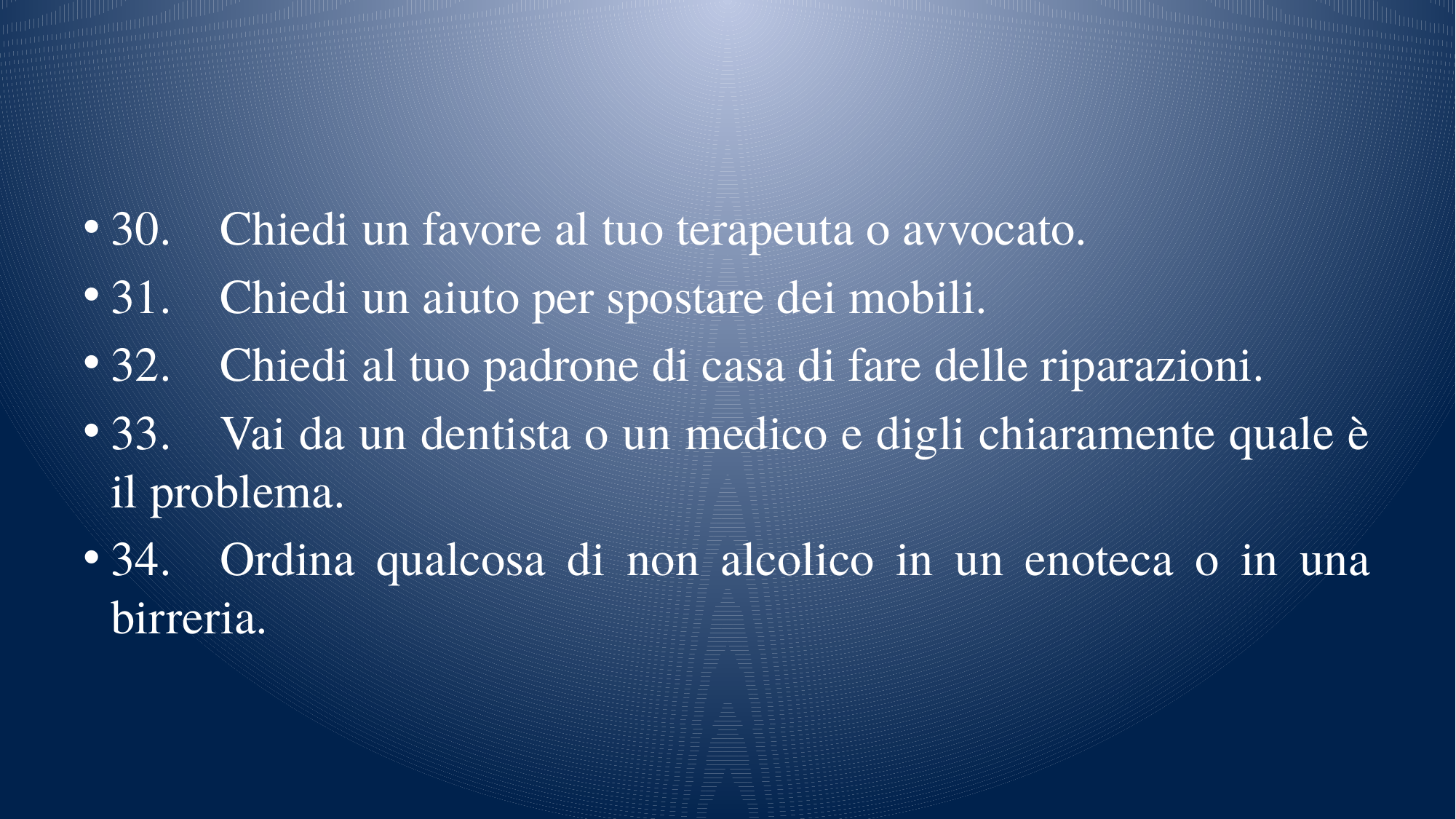

#
30.	Chiedi un favore al tuo terapeuta o avvocato.
31.	Chiedi un aiuto per spostare dei mobili.
32.	Chiedi al tuo padrone di casa di fare delle riparazioni.
33.	Vai da un dentista o un medico e digli chiaramente quale è il problema.
34.	Ordina qualcosa di non alcolico in un enoteca o in una birreria.